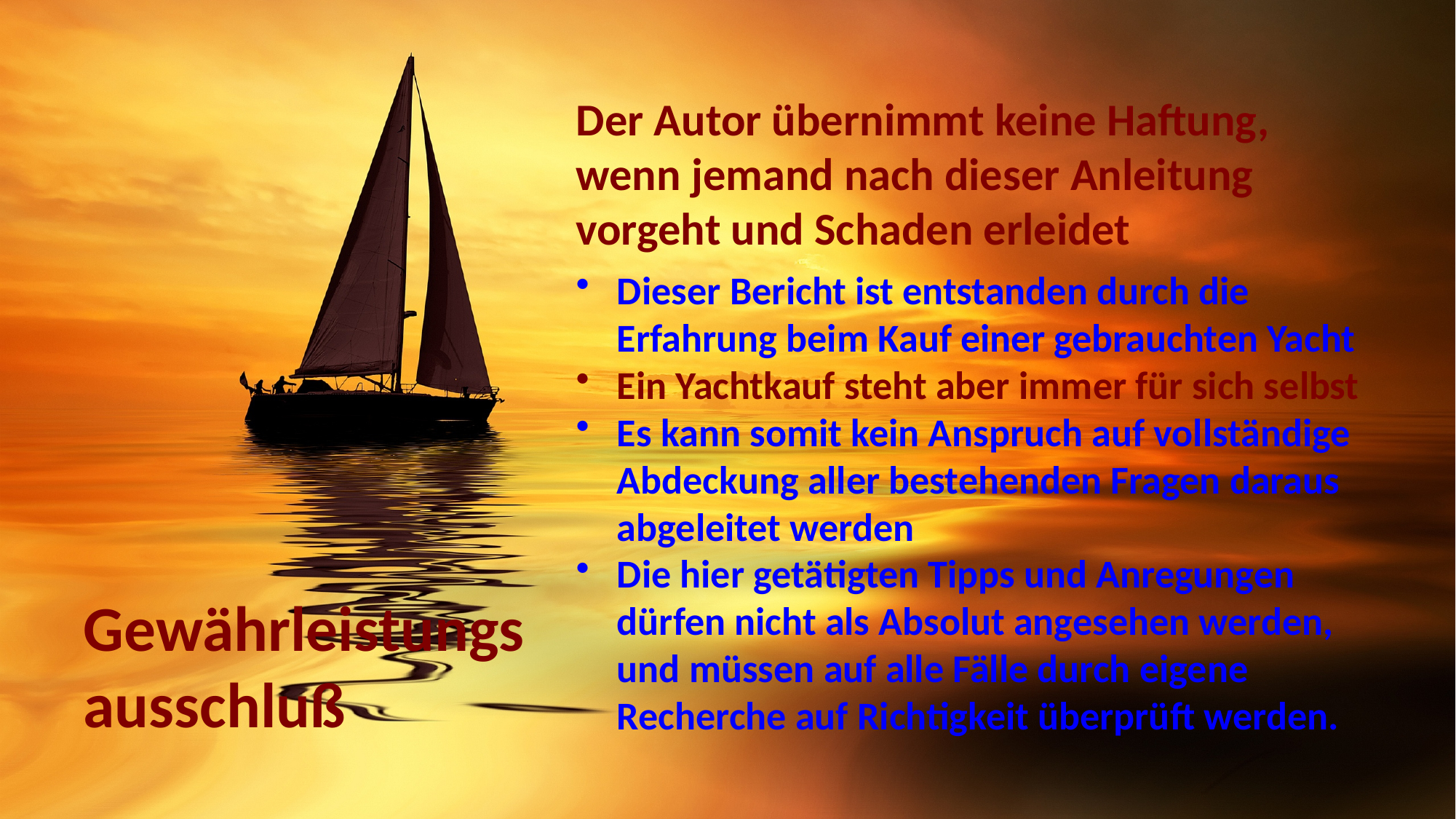

Der Autor übernimmt keine Haftung, wenn jemand nach dieser Anleitung vorgeht und Schaden erleidet
Dieser Bericht ist entstanden durch die Erfahrung beim Kauf einer gebrauchten Yacht
Ein Yachtkauf steht aber immer für sich selbst
Es kann somit kein Anspruch auf vollständige Abdeckung aller bestehenden Fragen daraus abgeleitet werden
Die hier getätigten Tipps und Anregungen dürfen nicht als Absolut angesehen werden, und müssen auf alle Fälle durch eigene Recherche auf Richtigkeit überprüft werden.
Gewährleistungsausschluß